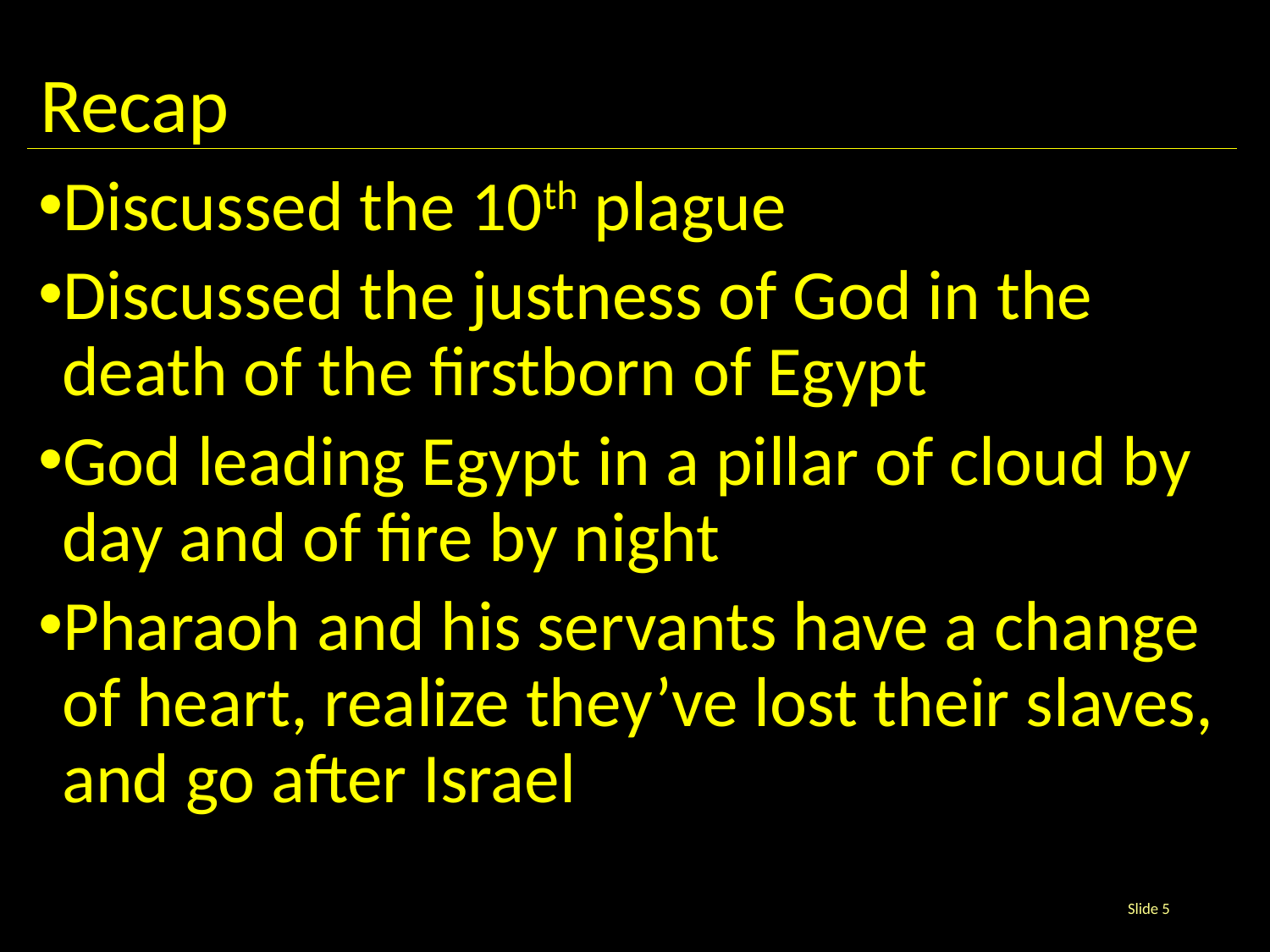

# Recap
Discussed the 10th plague
Discussed the justness of God in the death of the firstborn of Egypt
God leading Egypt in a pillar of cloud by day and of fire by night
Pharaoh and his servants have a change of heart, realize they’ve lost their slaves, and go after Israel
Slide 5